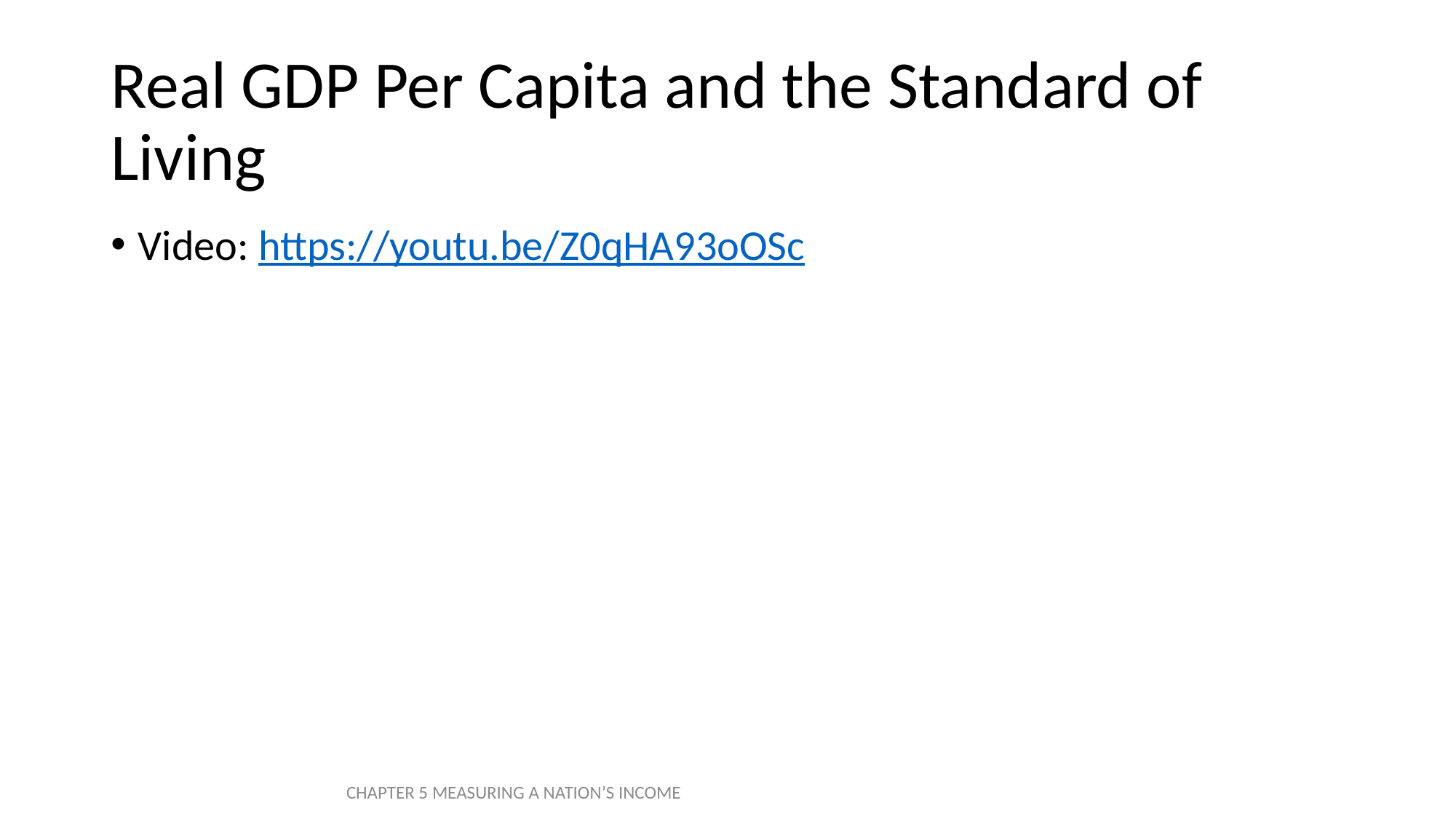

# Real GDP Per Capita and the Standard of Living
Video: https://youtu.be/Z0qHA93oOSc

CHAPTER 5 MEASURING A NATION’S INCOME